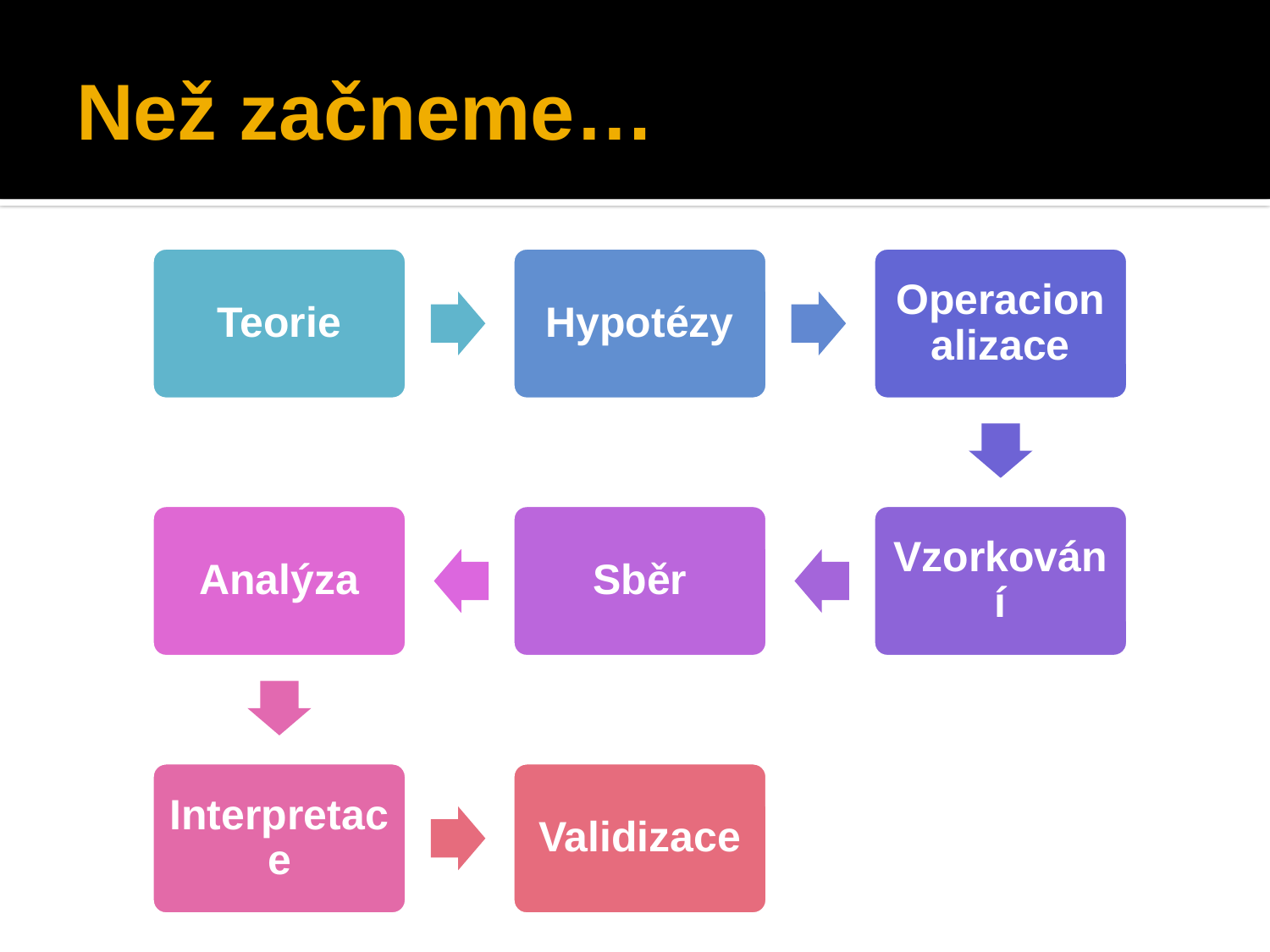

# Než začneme…
Teorie

Hypotézy

Operacionalizace

Vzorkování

Sběr

Analýza

Interpretace

Validizace